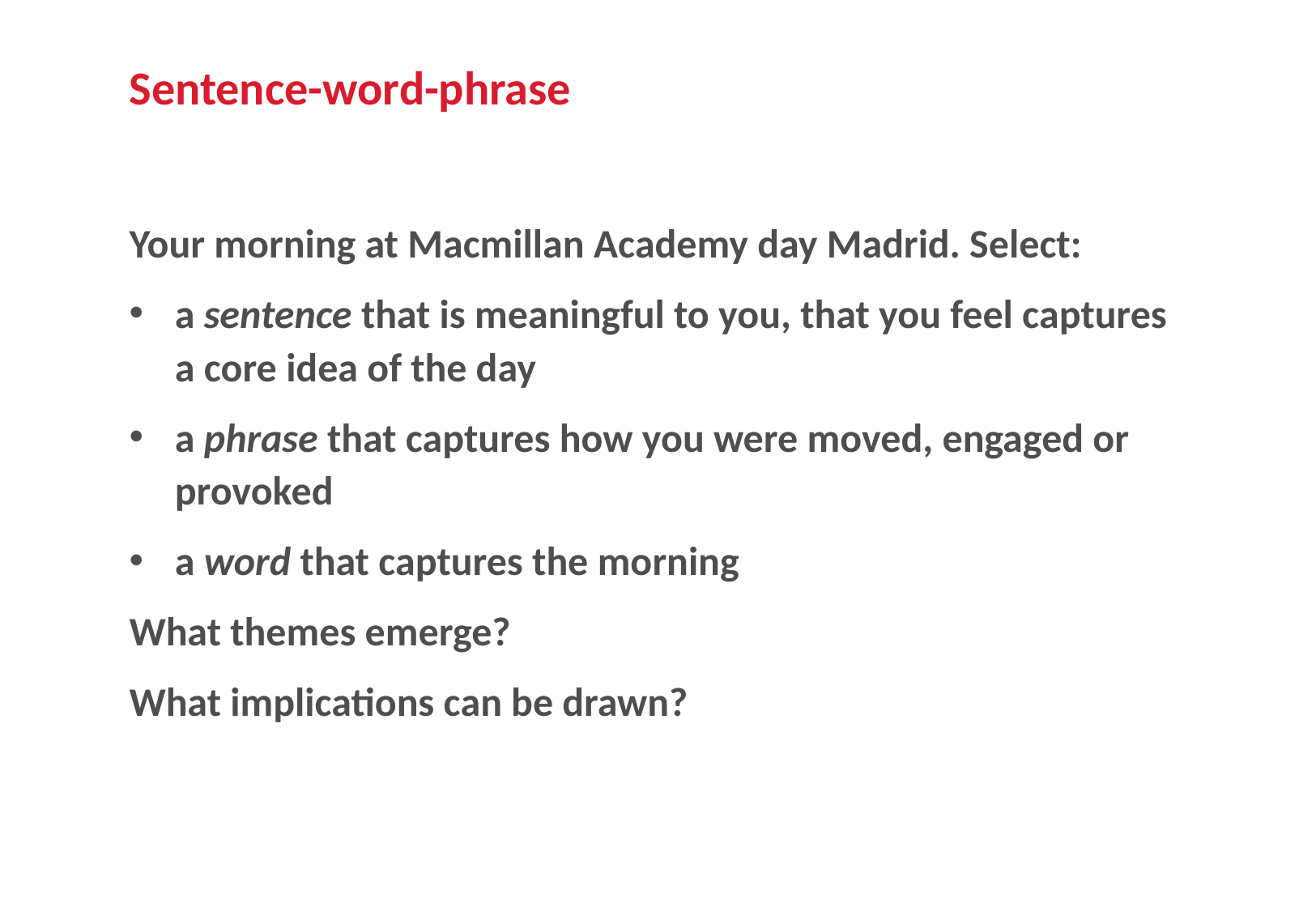

# Sentence-word-phrase
Your morning at Macmillan Academy day Madrid. Select:
a sentence that is meaningful to you, that you feel captures a core idea of the day
a phrase that captures how you were moved, engaged or provoked
a word that captures the morning
What themes emerge?
What implications can be drawn?